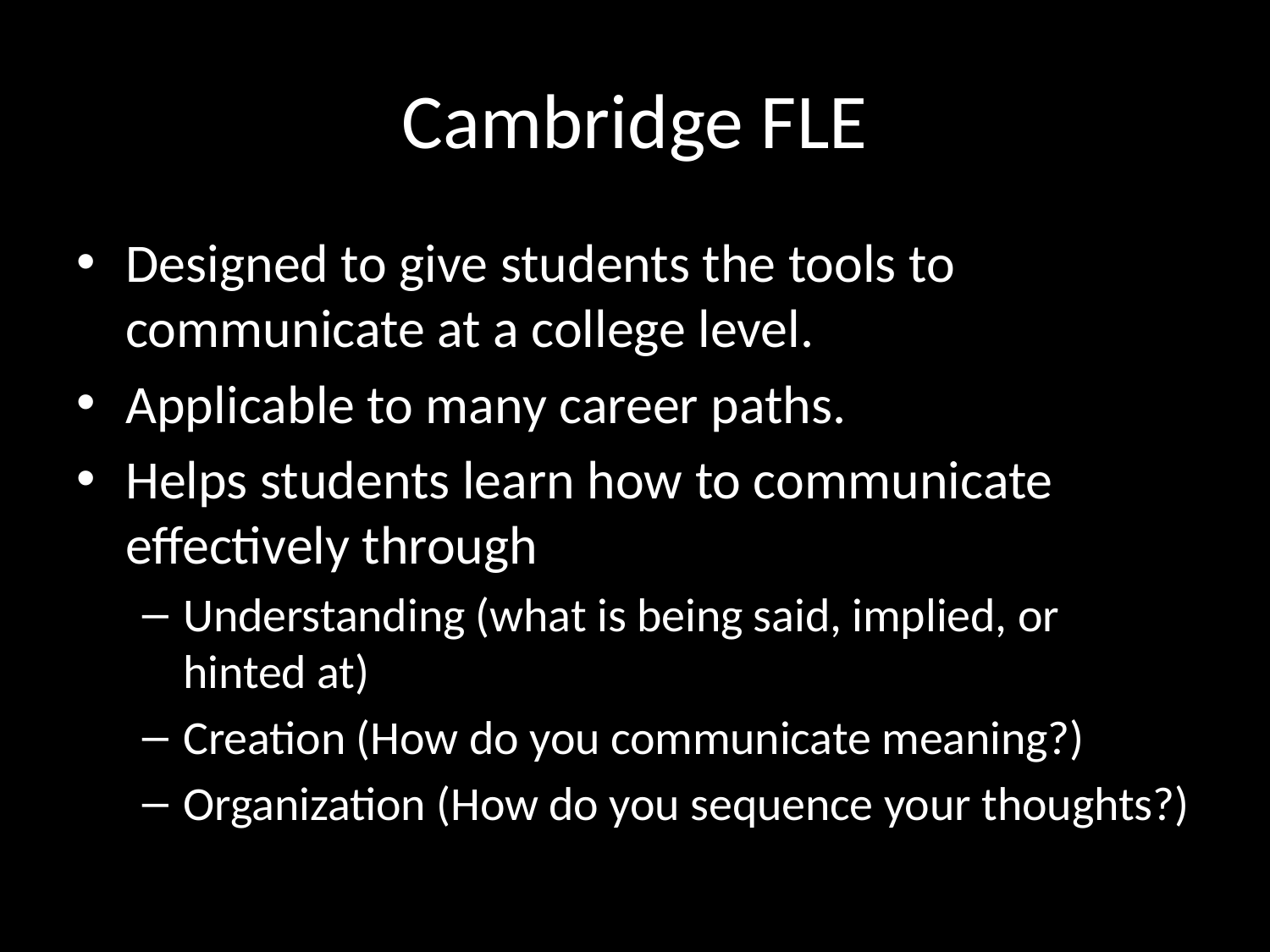

# Cambridge FLE
Designed to give students the tools to communicate at a college level.
Applicable to many career paths.
Helps students learn how to communicate effectively through
Understanding (what is being said, implied, or hinted at)
Creation (How do you communicate meaning?)
Organization (How do you sequence your thoughts?)